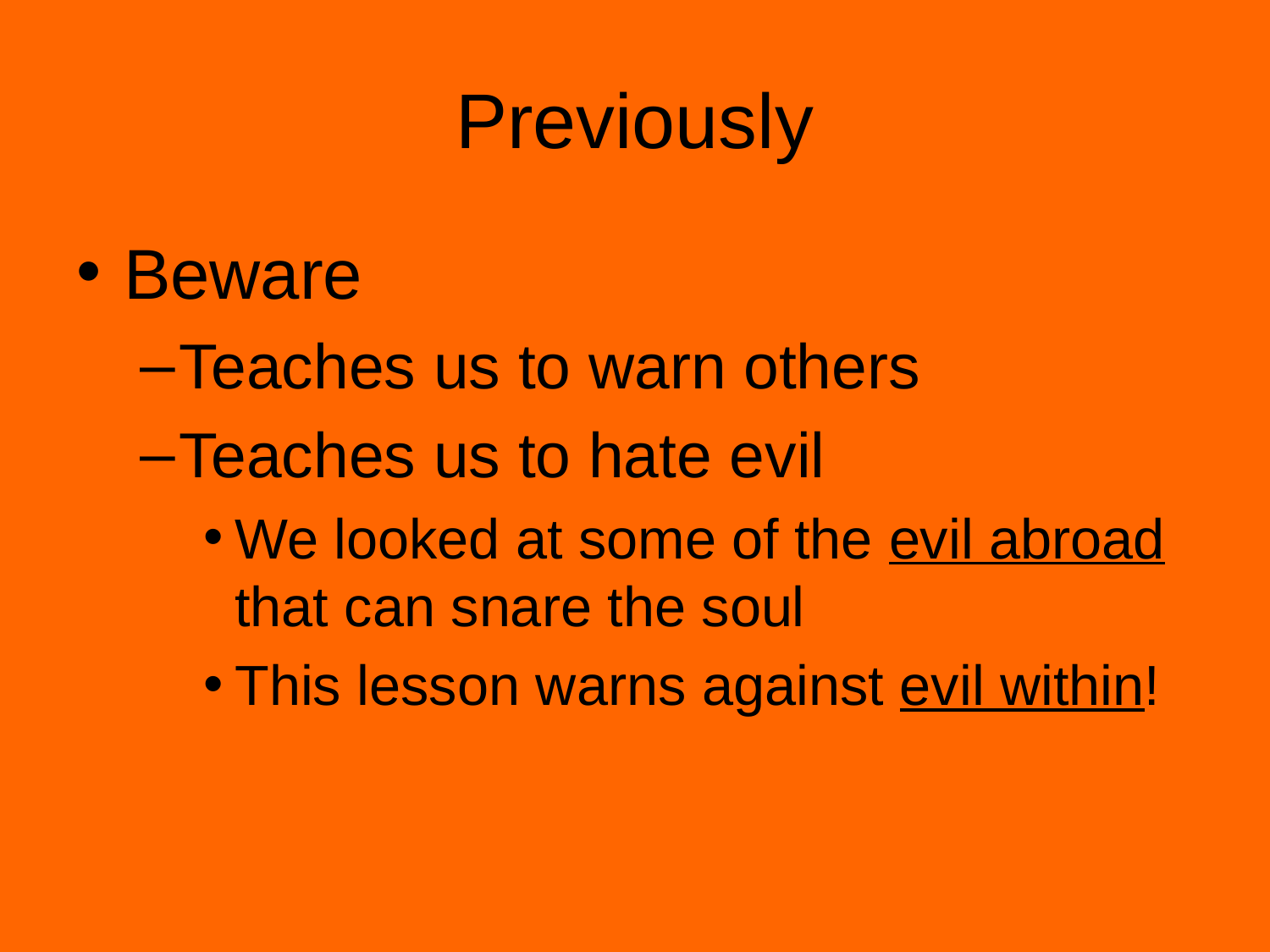

# Previously
Beware
Teaches us to warn others
Teaches us to hate evil
We looked at some of the evil abroad that can snare the soul
This lesson warns against evil within!